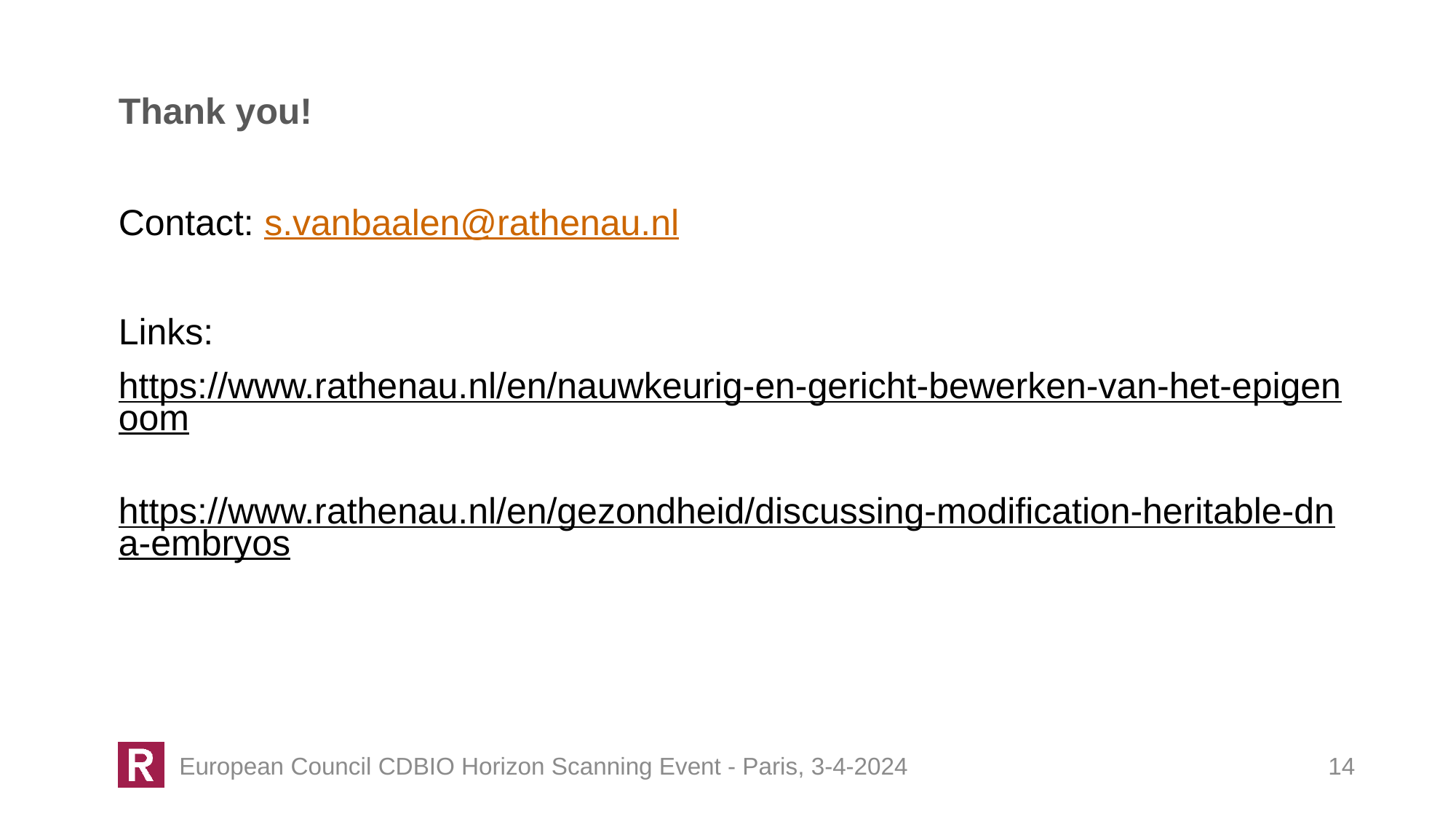

Thank you!
Contact: s.vanbaalen@rathenau.nl

Links:
https://www.rathenau.nl/en/nauwkeurig-en-gericht-bewerken-van-het-epigenoom
https://www.rathenau.nl/en/gezondheid/discussing-modification-heritable-dna-embryos
14
European Council CDBIO Horizon Scanning Event - Paris, 3-4-2024